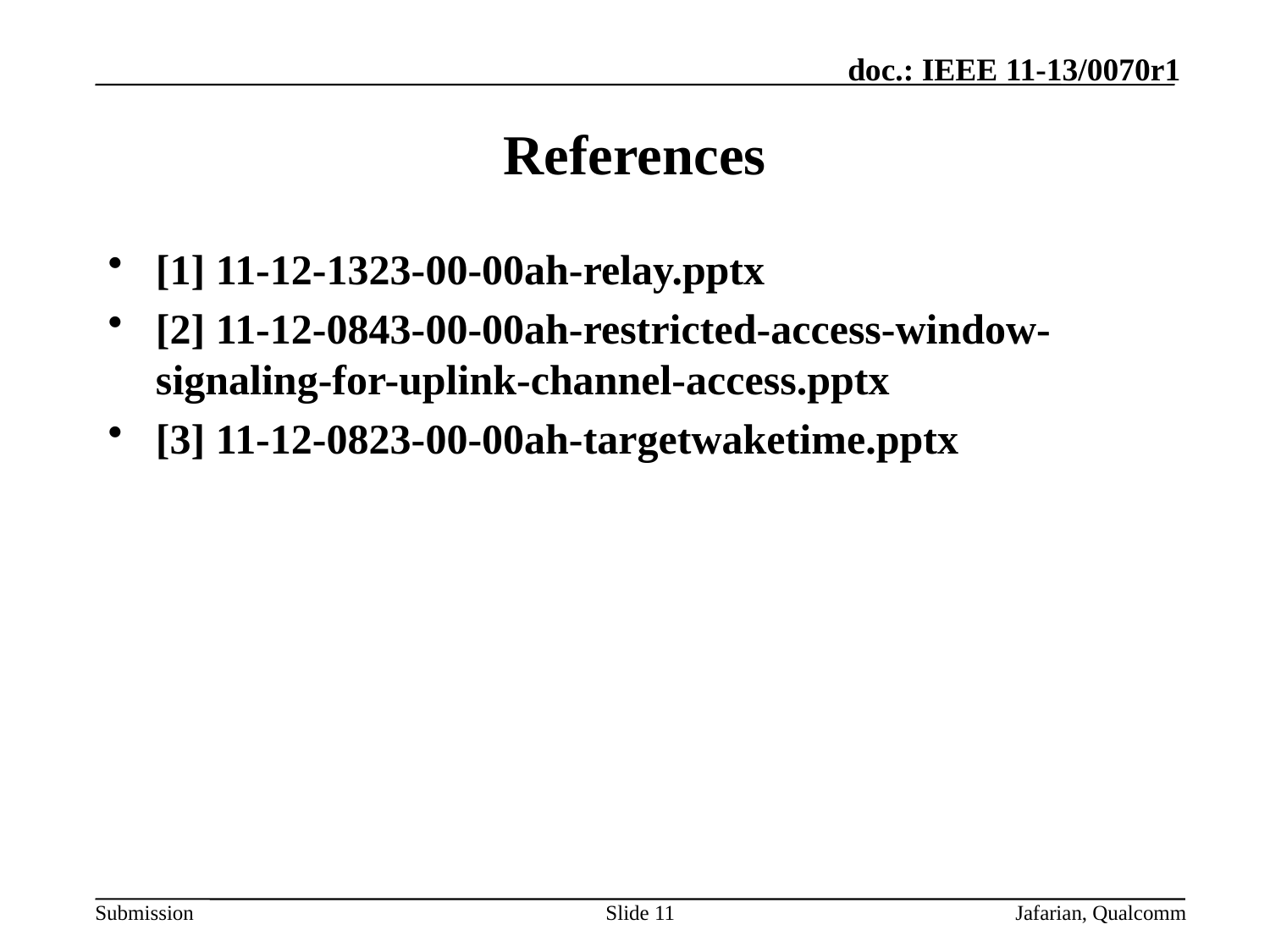

# References
[1] 11-12-1323-00-00ah-relay.pptx
[2] 11-12-0843-00-00ah-restricted-access-window-signaling-for-uplink-channel-access.pptx
[3] 11-12-0823-00-00ah-targetwaketime.pptx

Slide 11
Jafarian, Qualcomm